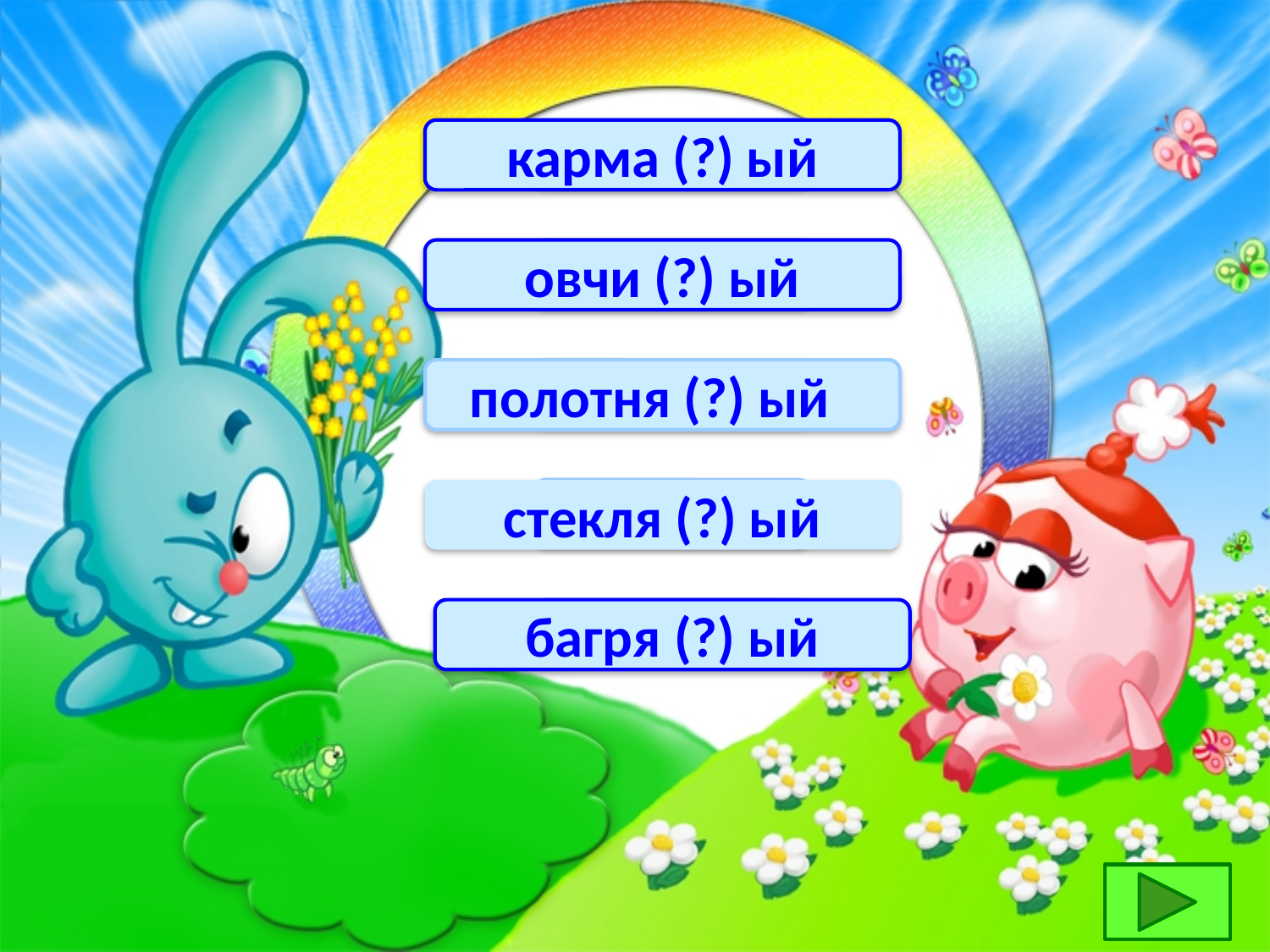

карма (?) ый
НН

овчи (?) ый
НН

полотня (?) ый
Н

стекля (?) ый
НН

багря (?) ый
Н